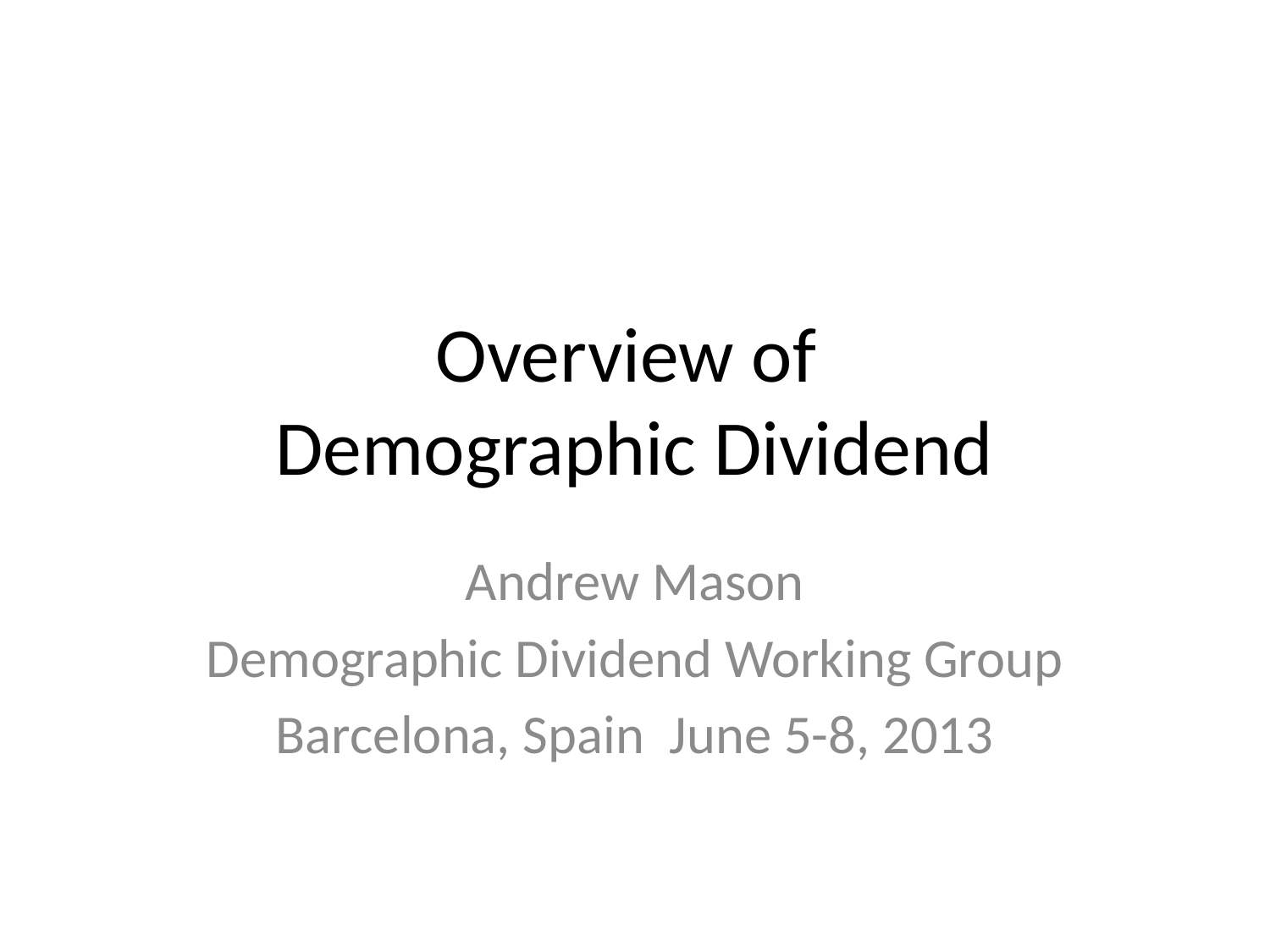

# Overview of Demographic Dividend
Andrew Mason
Demographic Dividend Working Group
Barcelona, Spain  June 5-8, 2013